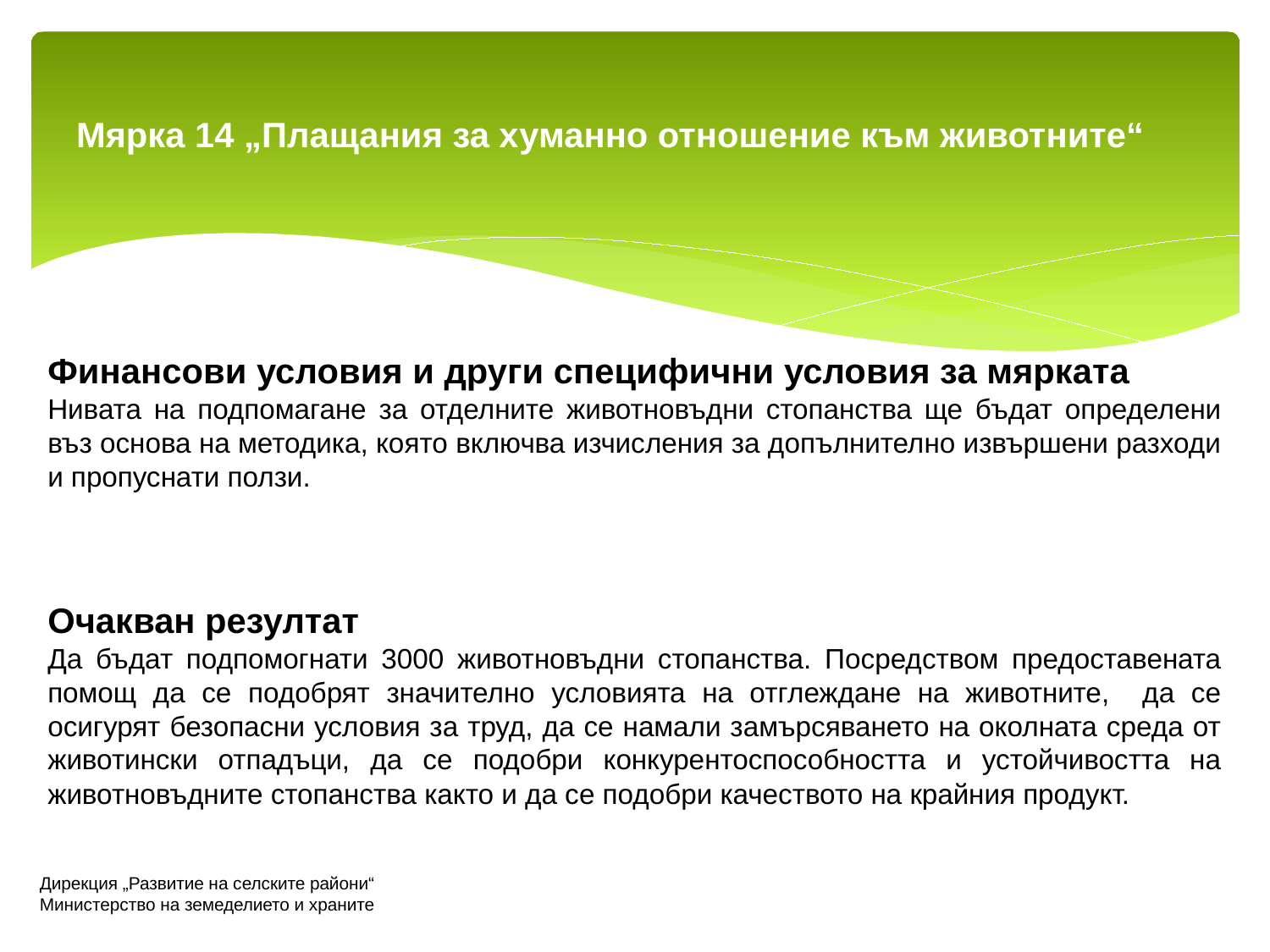

# Мярка 14 „Плащания за хуманно отношение към животните“
Финансови условия и други специфични условия за мярката
Нивата на подпомагане за отделните животновъдни стопанства ще бъдат определени въз основа на методика, която включва изчисления за допълнително извършени разходи и пропуснати ползи.

Очакван резултат
Да бъдат подпомогнати 3000 животновъдни стопанства. Посредством предоставената помощ да се подобрят значително условията на отглеждане на животните,  да се осигурят безопасни условия за труд, да се намали замърсяването на околната среда от животински отпадъци, да се подобри конкурентоспособността и устойчивостта на животновъдните стопанства както и да се подобри качеството на крайния продукт.

Дирекция „Развитие на селските райони“
Министерство на земеделието и храните